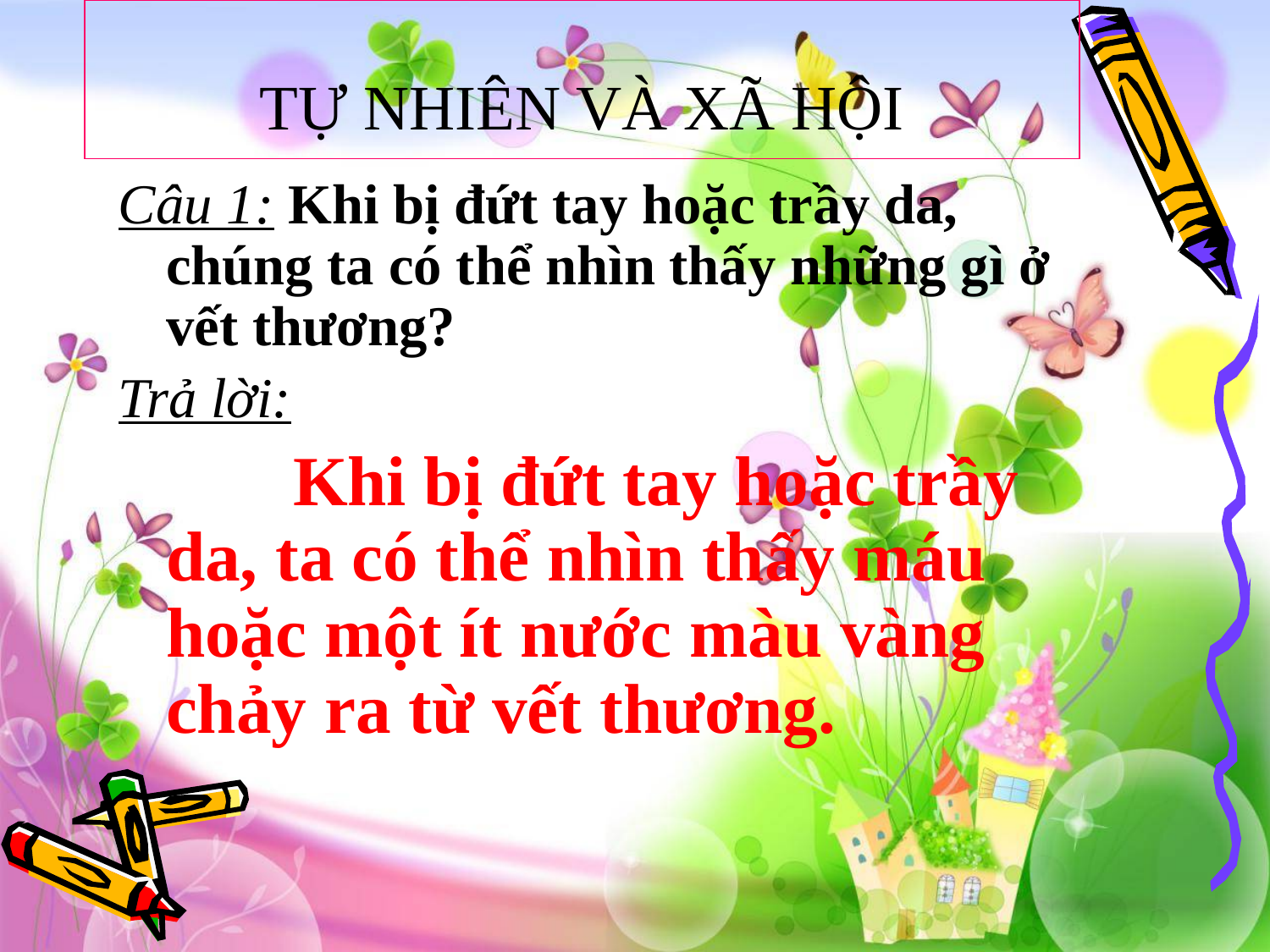

TỰ NHIÊN VÀ XÃ HỘI
Câu 1: Khi bị đứt tay hoặc trầy da, chúng ta có thể nhìn thấy những gì ở vết thương?
Trả lời:
		Khi bị đứt tay hoặc trầy da, ta có thể nhìn thấy máu hoặc một ít nước màu vàng chảy ra từ vết thương.